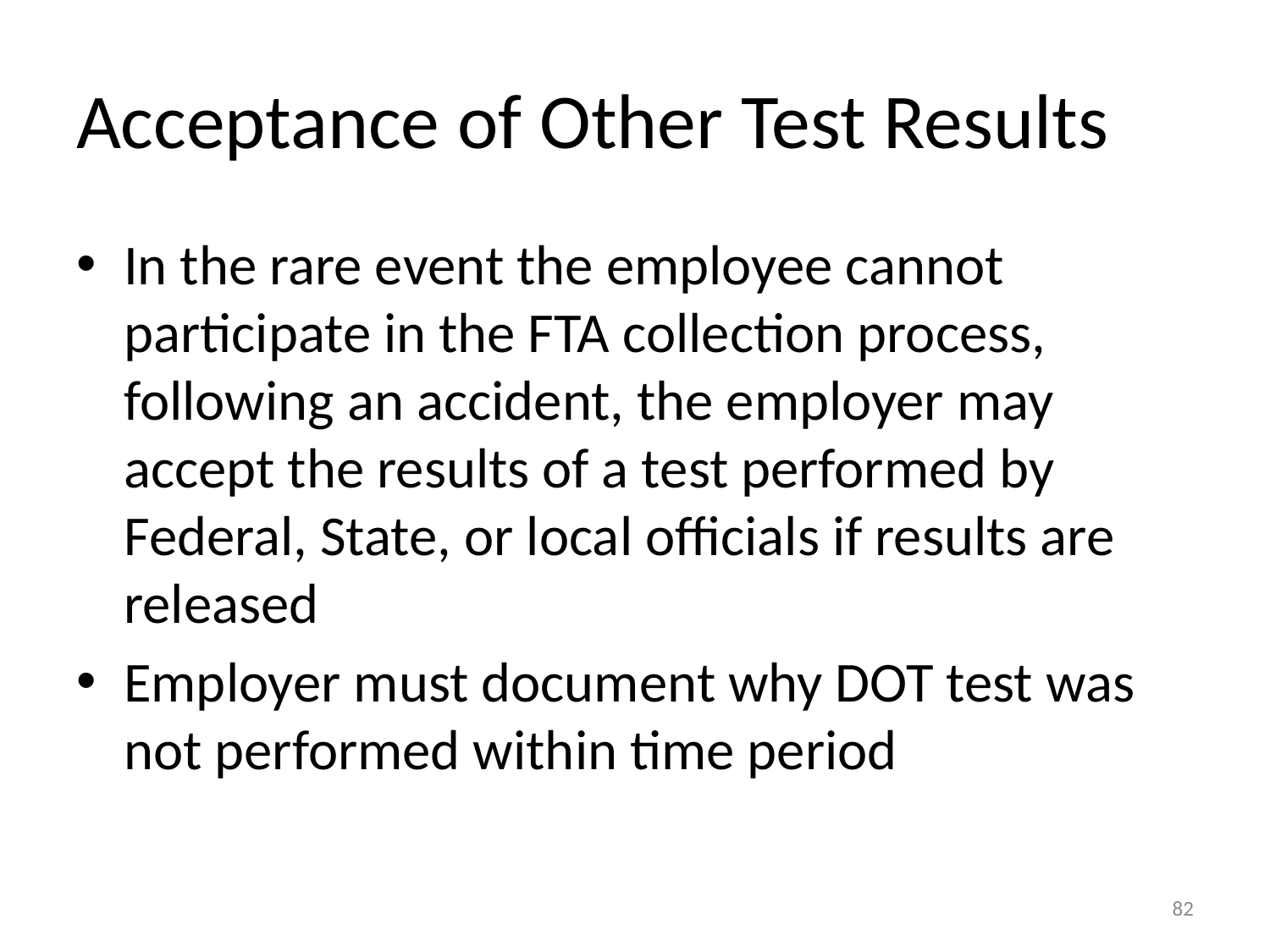

# Acceptance of Other Test Results
In the rare event the employee cannot participate in the FTA collection process, following an accident, the employer may accept the results of a test performed by Federal, State, or local officials if results are released
Employer must document why DOT test was not performed within time period
82